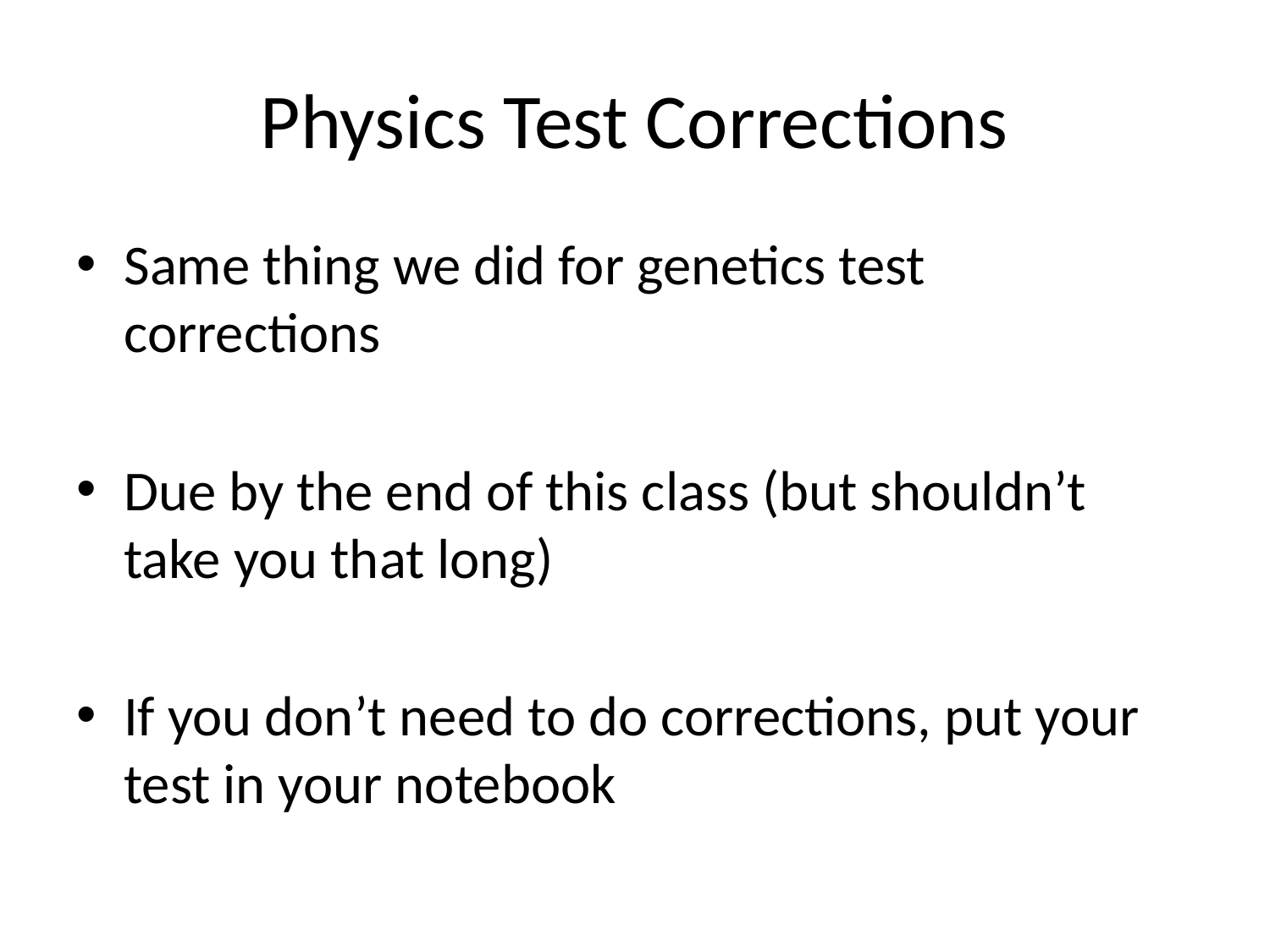

# Physics Test Corrections
Same thing we did for genetics test corrections

Due by the end of this class (but shouldn’t take you that long)

If you don’t need to do corrections, put your test in your notebook